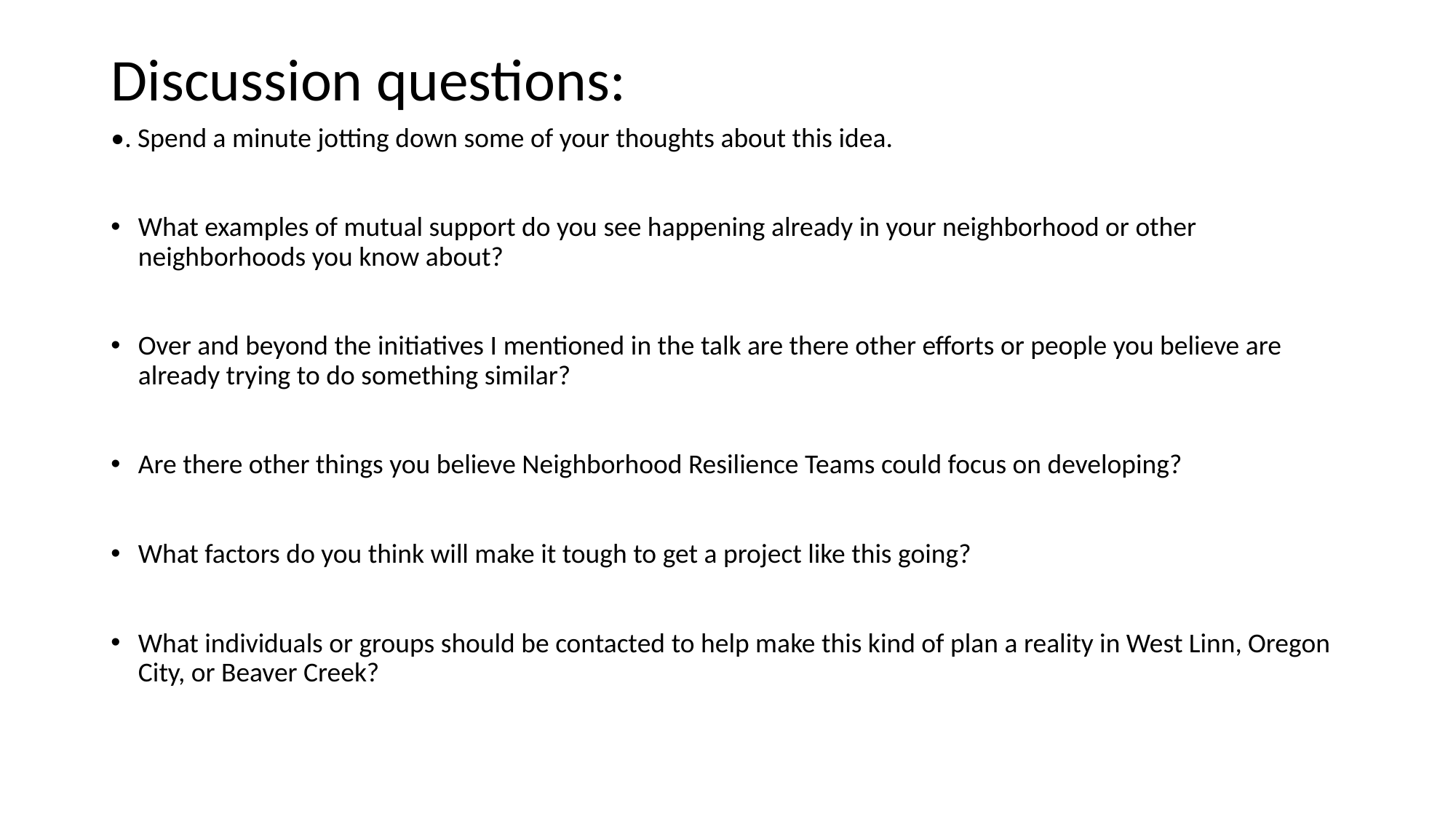

# Discussion questions:

•. Spend a minute jotting down some of your thoughts about this idea.

What examples of mutual support do you see happening already in your neighborhood or other neighborhoods you know about?

Over and beyond the initiatives I mentioned in the talk are there other efforts or people you believe are already trying to do something similar?

Are there other things you believe Neighborhood Resilience Teams could focus on developing?

What factors do you think will make it tough to get a project like this going?

What individuals or groups should be contacted to help make this kind of plan a reality in West Linn, Oregon City, or Beaver Creek?